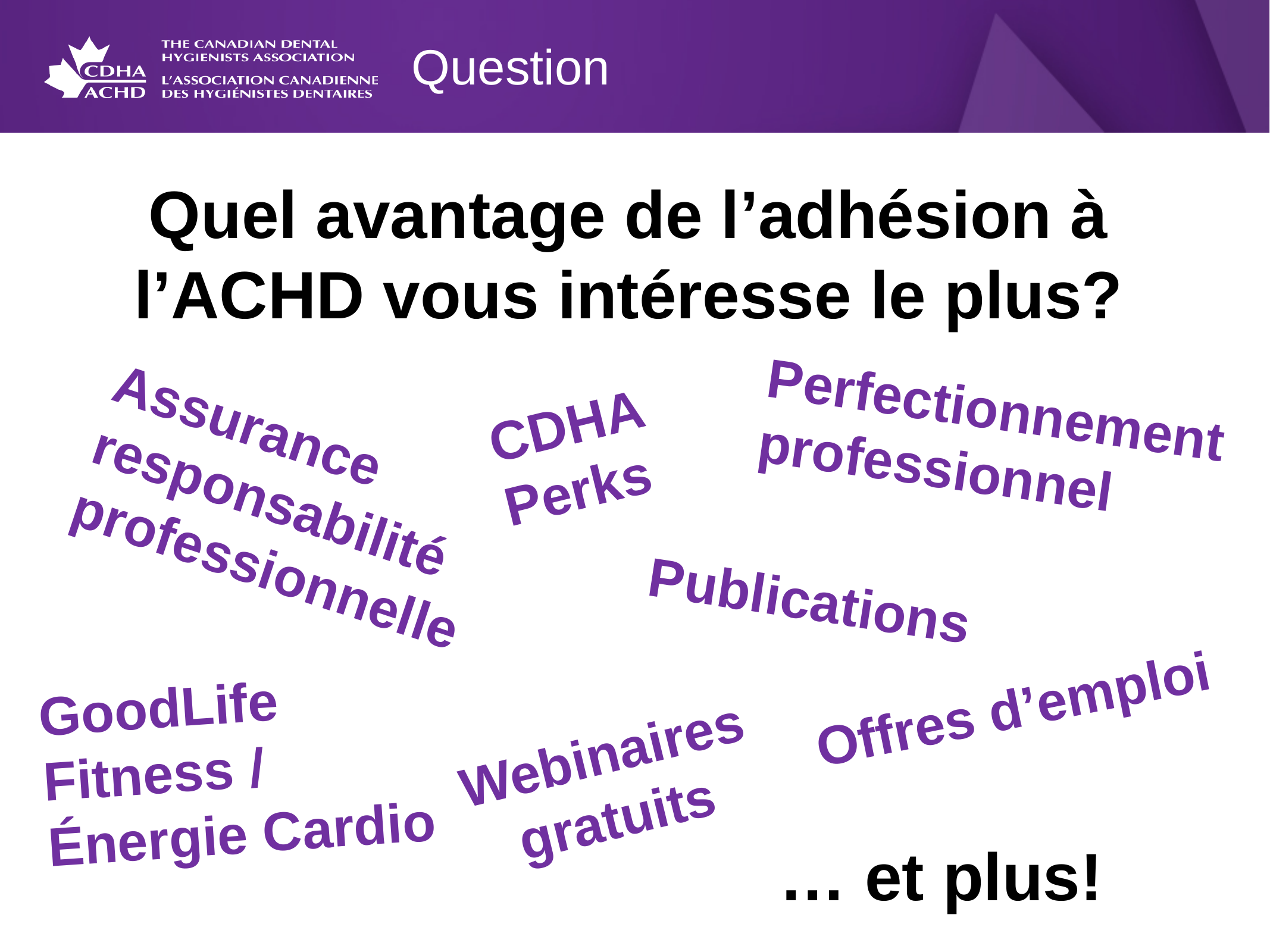

Question
Quel avantage de l’adhésion à l’ACHD vous intéresse le plus?
CDHA
Perks

Perfectionnement professionnel

Assurance responsabilité professionnelle
Publications

Offres d’emploi

GoodLife Fitness / Énergie Cardio

Webinaires gratuits

… et plus!